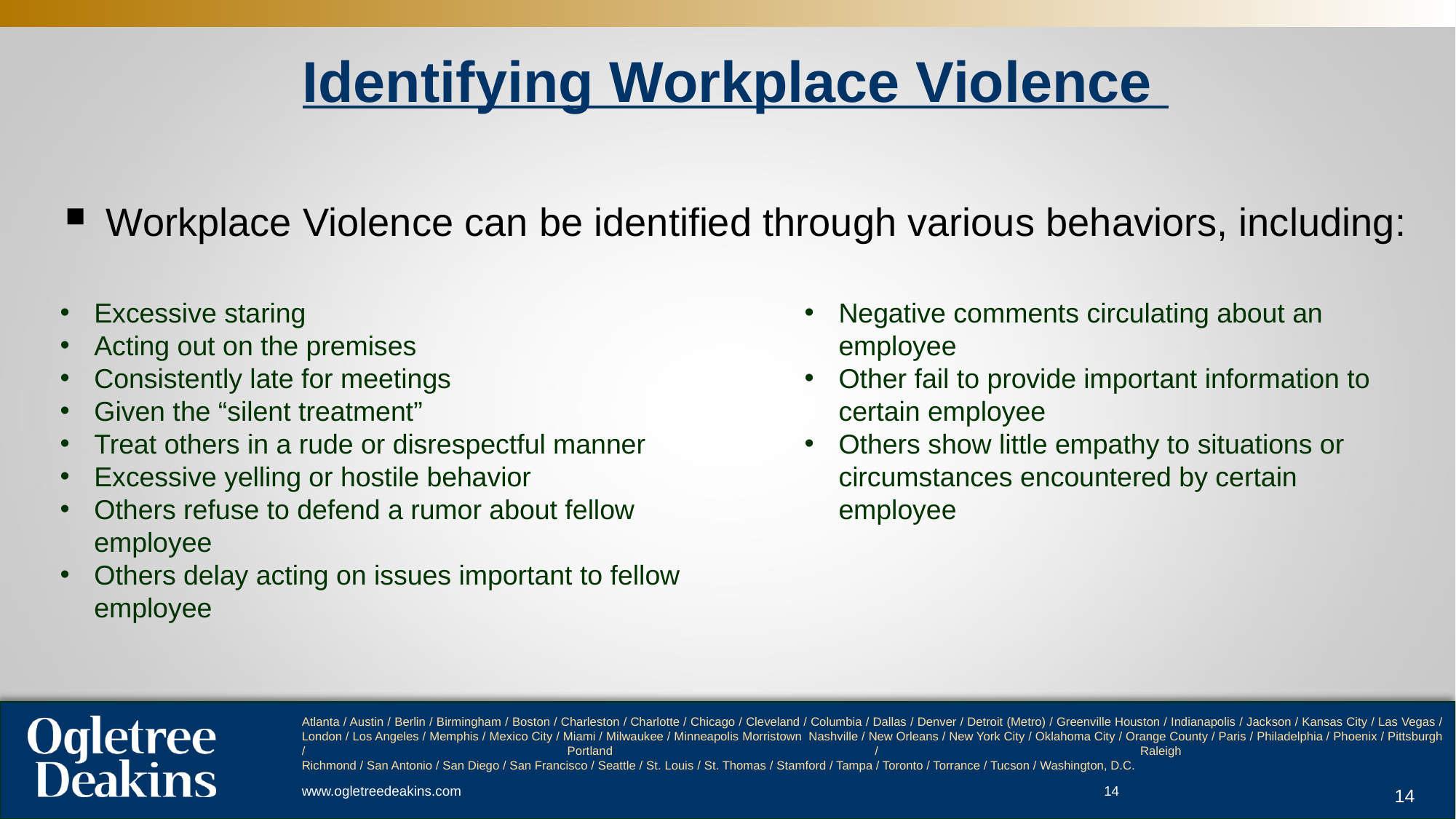

# Identifying Workplace Violence
Workplace Violence can be identified through various behaviors, including:

Excessive staring
Acting out on the premises
Consistently late for meetings
Given the “silent treatment”
Treat others in a rude or disrespectful manner
Excessive yelling or hostile behavior
Others refuse to defend a rumor about fellow employee
Others delay acting on issues important to fellow employee
Negative comments circulating about an employee
Other fail to provide important information to certain employee
Others show little empathy to situations or circumstances encountered by certain employee
14